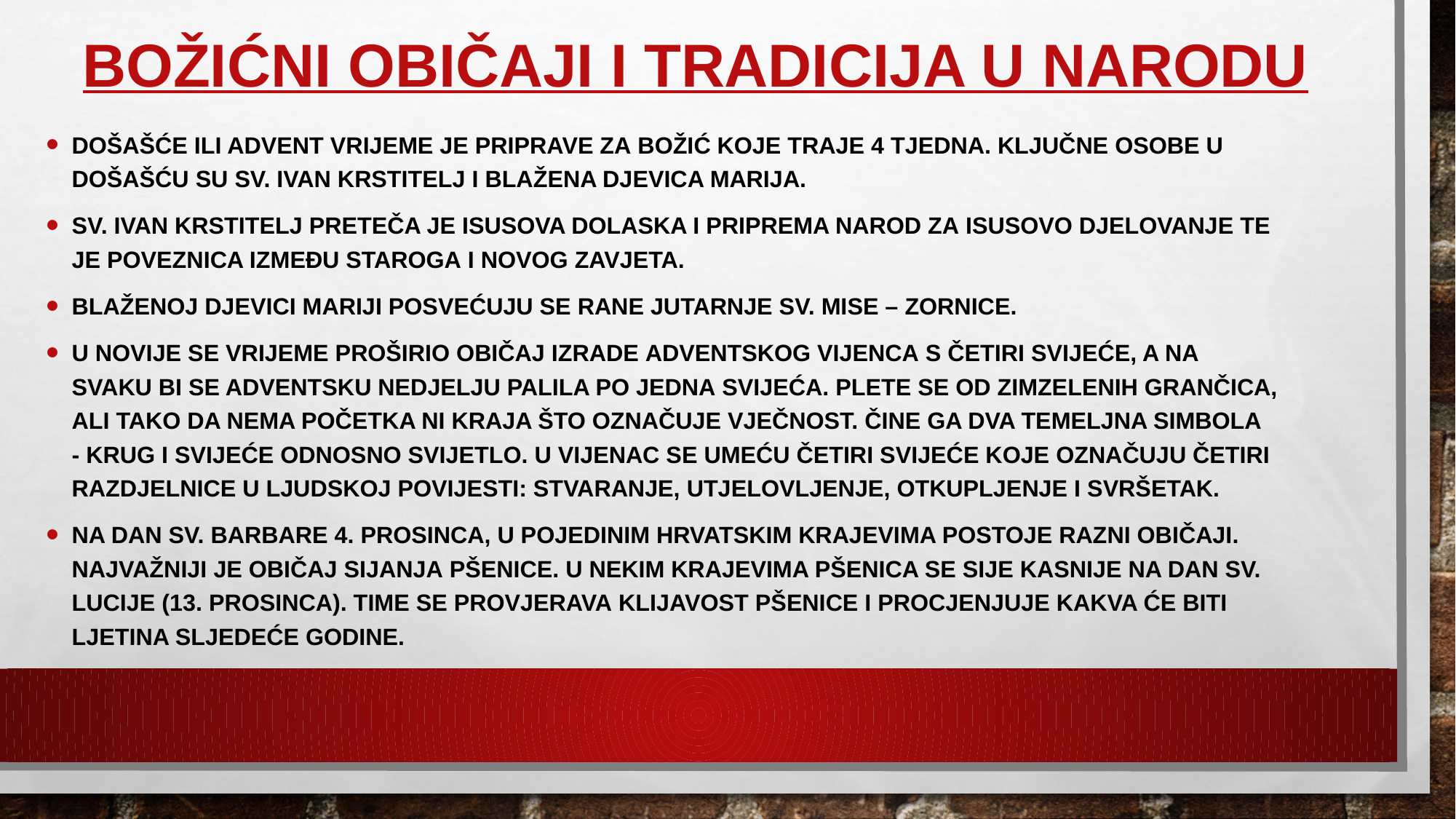

# Božićni običaji i tradicija u narodu
Došašće ili advent vrijeme je priprave za Božić koje traje 4 tjedna. Ključne osobe u došašću su sv. Ivan Krstitelj i Blažena Djevica Marija.
Sv. Ivan Krstitelj preteča je Isusova dolaska i priprema narod za Isusovo djelovanje te je poveznica između Staroga i Novog Zavjeta.
Blaženoj Djevici Mariji posvećuju se rane jutarnje sv. mise – zornice.
U novije se vrijeme proširio običaj izrade adventskog vijenca s četiri svijeće, a na svaku bi se adventsku nedjelju palila po jedna svijeća. Plete se od zimzelenih grančica, ali tako da nema početka ni kraja što označuje vječnost. Čine ga dva temeljna simbola - krug i svijeće odnosno svijetlo. U vijenac se umeću četiri svijeće koje označuju četiri razdjelnice u ljudskoj povijesti: stvaranje, utjelovljenje, otkupljenje i svršetak.
Na dan sv. Barbare 4. prosinca, u pojedinim hrvatskim krajevima postoje razni običaji. Najvažniji je običaj sijanja pšenice. U nekim krajevima pšenica se sije kasnije na dan sv. Lucije (13. prosinca). Time se provjerava klijavost pšenice i procjenjuje kakva će biti ljetina sljedeće godine.